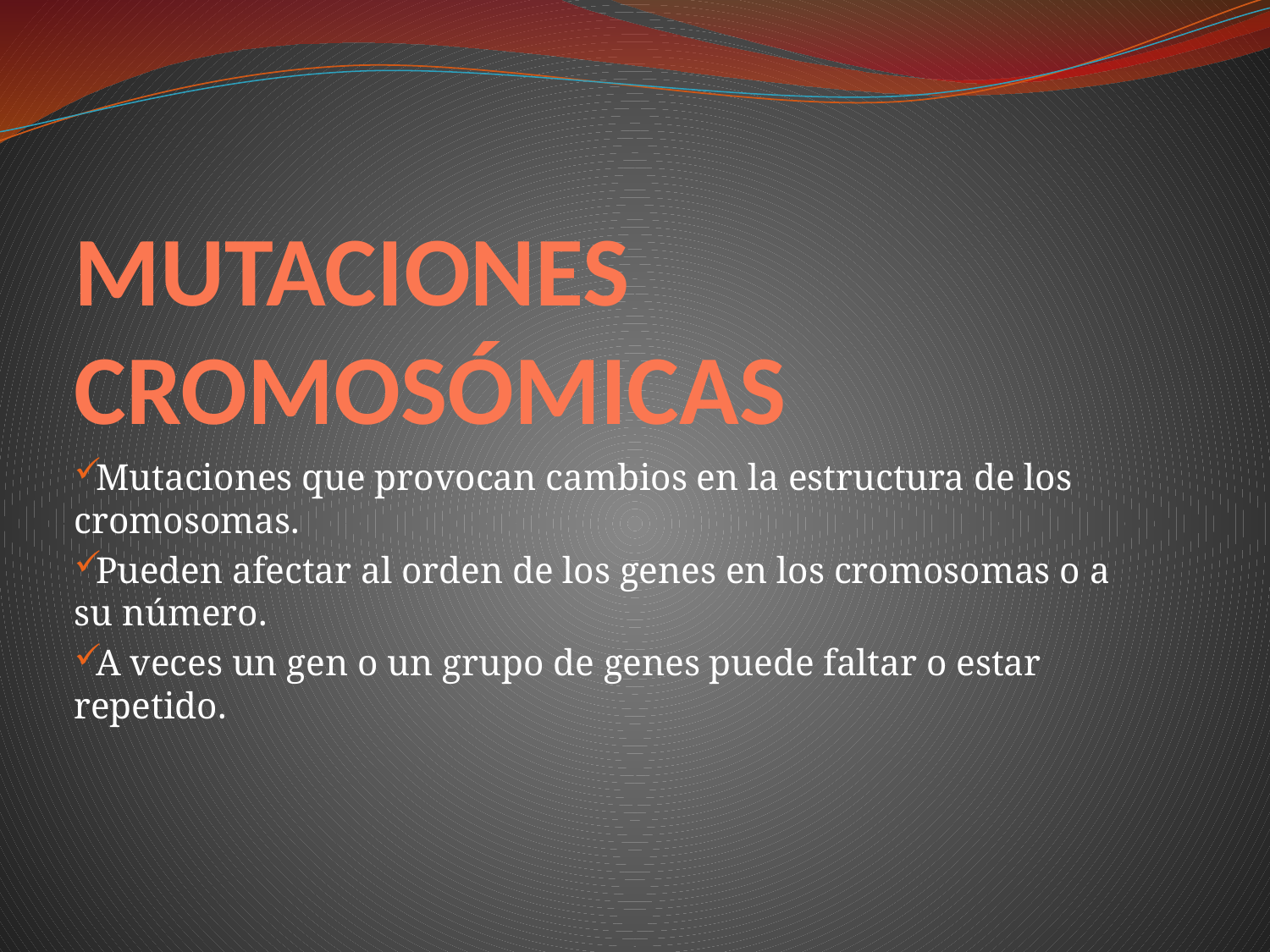

# MUTACIONES CROMOSÓMICAS
Mutaciones que provocan cambios en la estructura de los cromosomas.
Pueden afectar al orden de los genes en los cromosomas o a su número.
A veces un gen o un grupo de genes puede faltar o estar repetido.